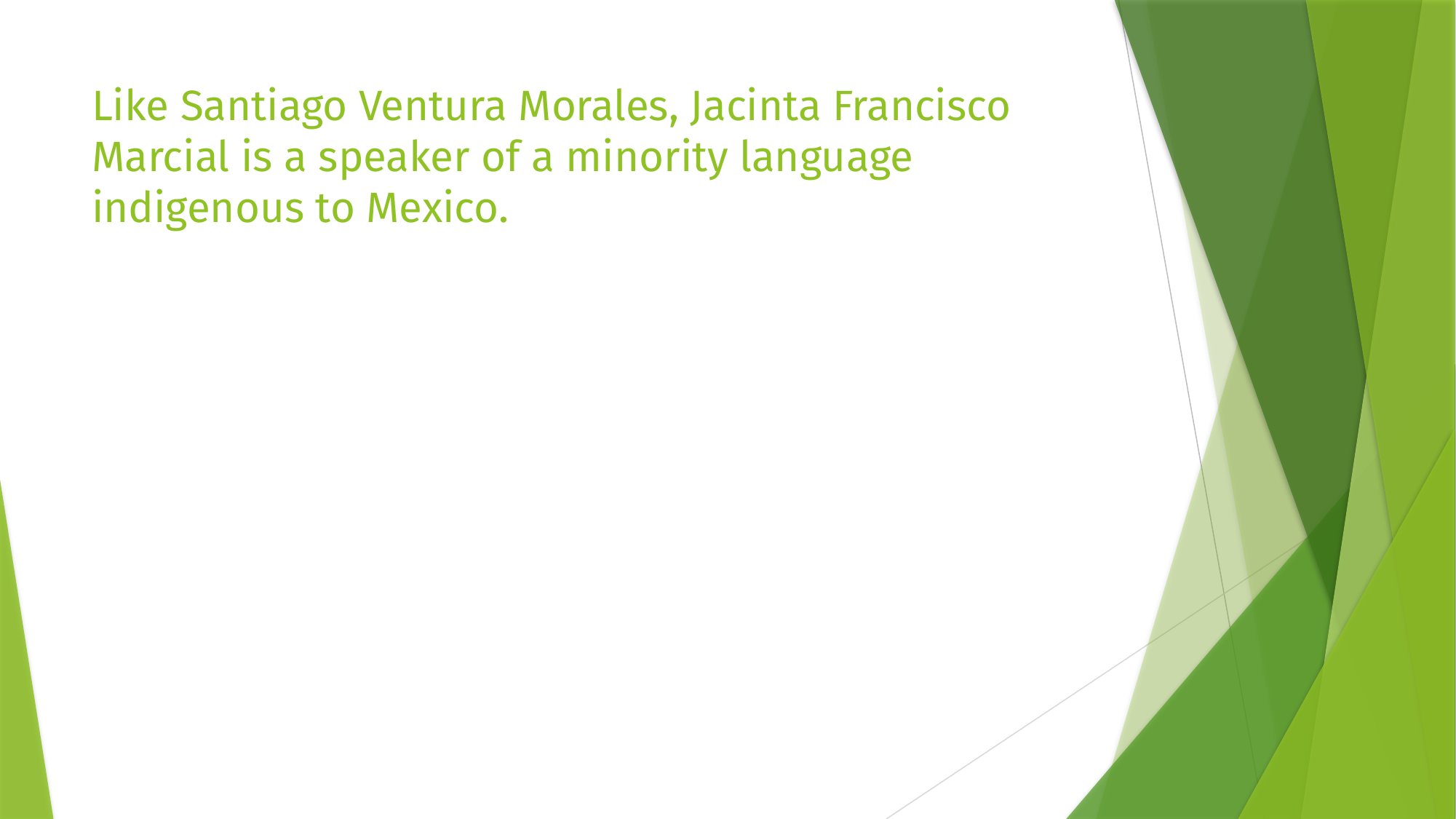

# Like Santiago Ventura Morales, Jacinta Francisco Marcial is a speaker of a minority language indigenous to Mexico.